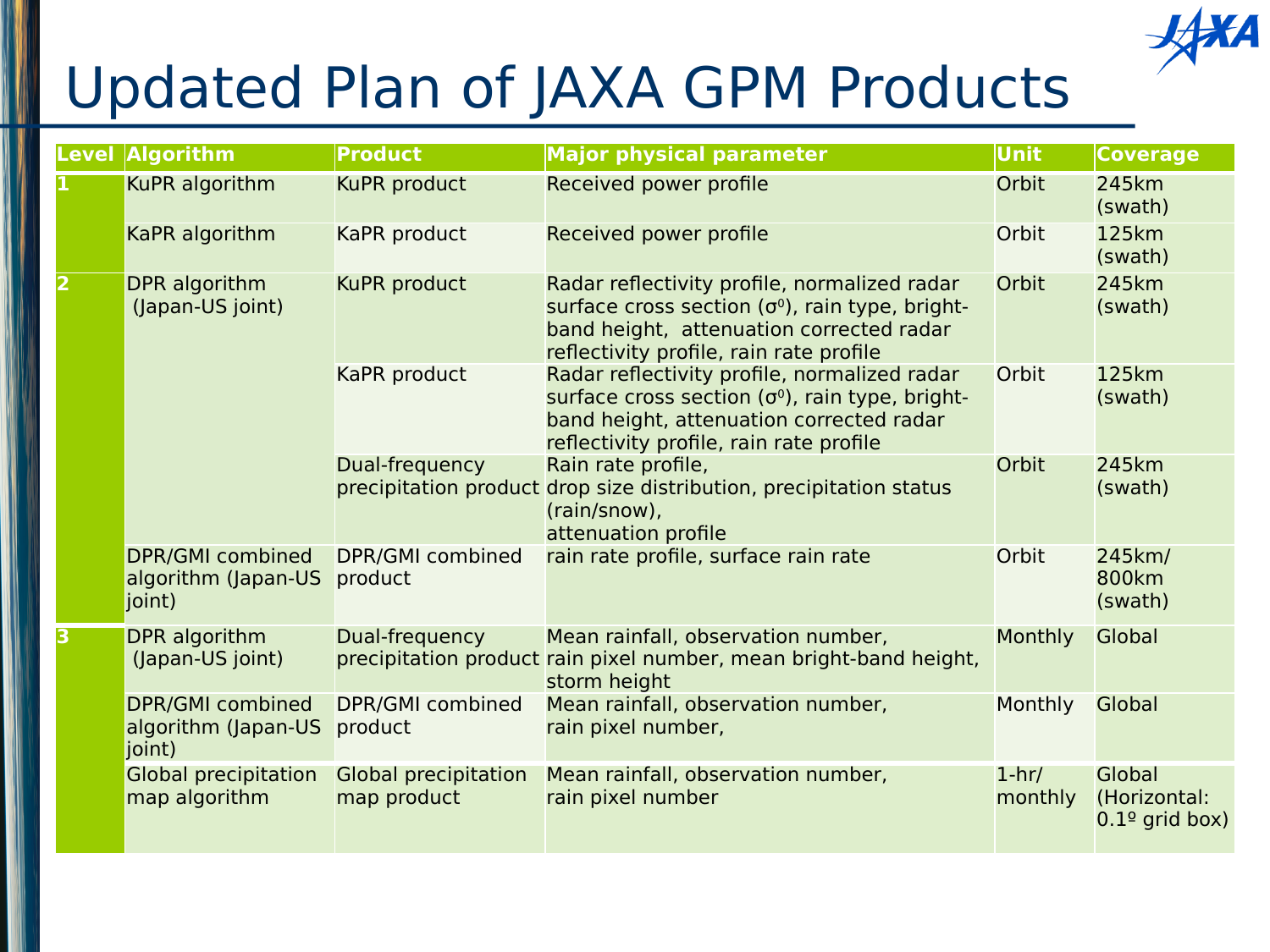

# Updated Plan of JAXA GPM Products
| Level | Algorithm | Product | Major physical parameter | Unit | Coverage |
| --- | --- | --- | --- | --- | --- |
| 1 | KuPR algorithm | KuPR product | Received power profile | Orbit | 245km (swath) |
|  | KaPR algorithm | KaPR product | Received power profile | Orbit | 125km (swath) |
| 2 | DPR algorithm (Japan-US joint) | KuPR product | Radar reflectivity profile, normalized radar surface cross section (σ0), rain type, bright-band height, attenuation corrected radar reflectivity profile, rain rate profile | Orbit | 245km (swath) |
|  |  | KaPR product | Radar reflectivity profile, normalized radar surface cross section (σ0), rain type, bright-band height, attenuation corrected radar reflectivity profile, rain rate profile | Orbit | 125km (swath) |
|  |  | Dual-frequency precipitation product | Rain rate profile, drop size distribution, precipitation status (rain/snow), attenuation profile | Orbit | 245km (swath) |
|  | DPR/GMI combined algorithm (Japan-US joint) | DPR/GMI combined product | rain rate profile, surface rain rate | Orbit | 245km/800km (swath) |
| 3 | DPR algorithm (Japan-US joint) | Dual-frequency precipitation product | Mean rainfall, observation number, rain pixel number, mean bright-band height, storm height | Monthly | Global |
|  | DPR/GMI combined algorithm (Japan-US joint) | DPR/GMI combined product | Mean rainfall, observation number, rain pixel number, | Monthly | Global |
|  | Global precipitation map algorithm | Global precipitation map product | Mean rainfall, observation number, rain pixel number | 1-hr/ monthly | Global (Horizontal: 0.1º grid box) |